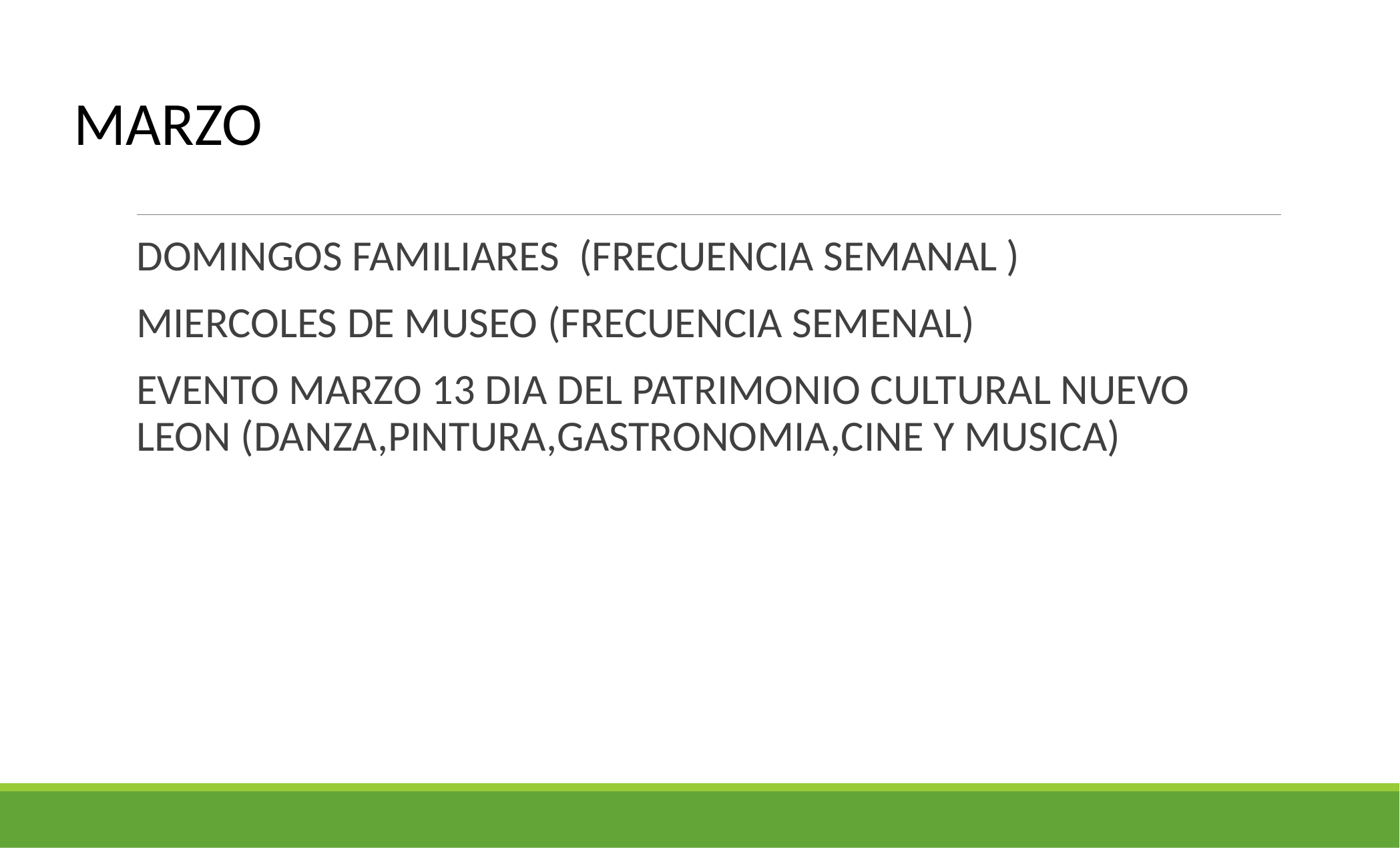

MARZO
DOMINGOS FAMILIARES  (FRECUENCIA SEMANAL )
MIERCOLES DE MUSEO (FRECUENCIA SEMENAL)
EVENTO MARZO 13 DIA DEL PATRIMONIO CULTURAL NUEVO LEON (DANZA,PINTURA,GASTRONOMIA,CINE Y MUSICA)